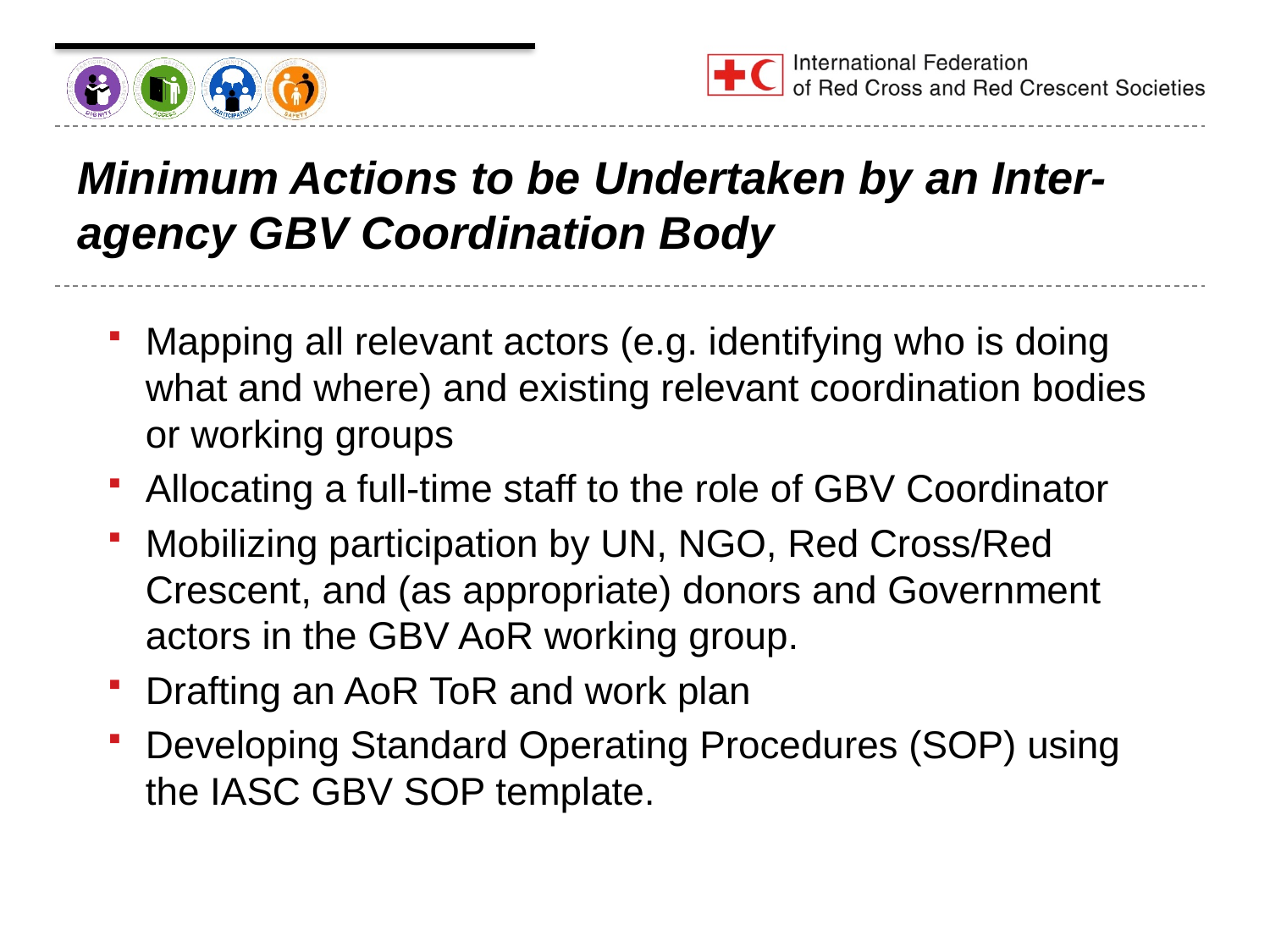

# Minimum Actions to be Undertaken by an Inter-agency GBV Coordination Body
Mapping all relevant actors (e.g. identifying who is doing what and where) and existing relevant coordination bodies or working groups
Allocating a full‐time staff to the role of GBV Coordinator
Mobilizing participation by UN, NGO, Red Cross/Red Crescent, and (as appropriate) donors and Government actors in the GBV AoR working group.
Drafting an AoR ToR and work plan
Developing Standard Operating Procedures (SOP) using the IASC GBV SOP template.